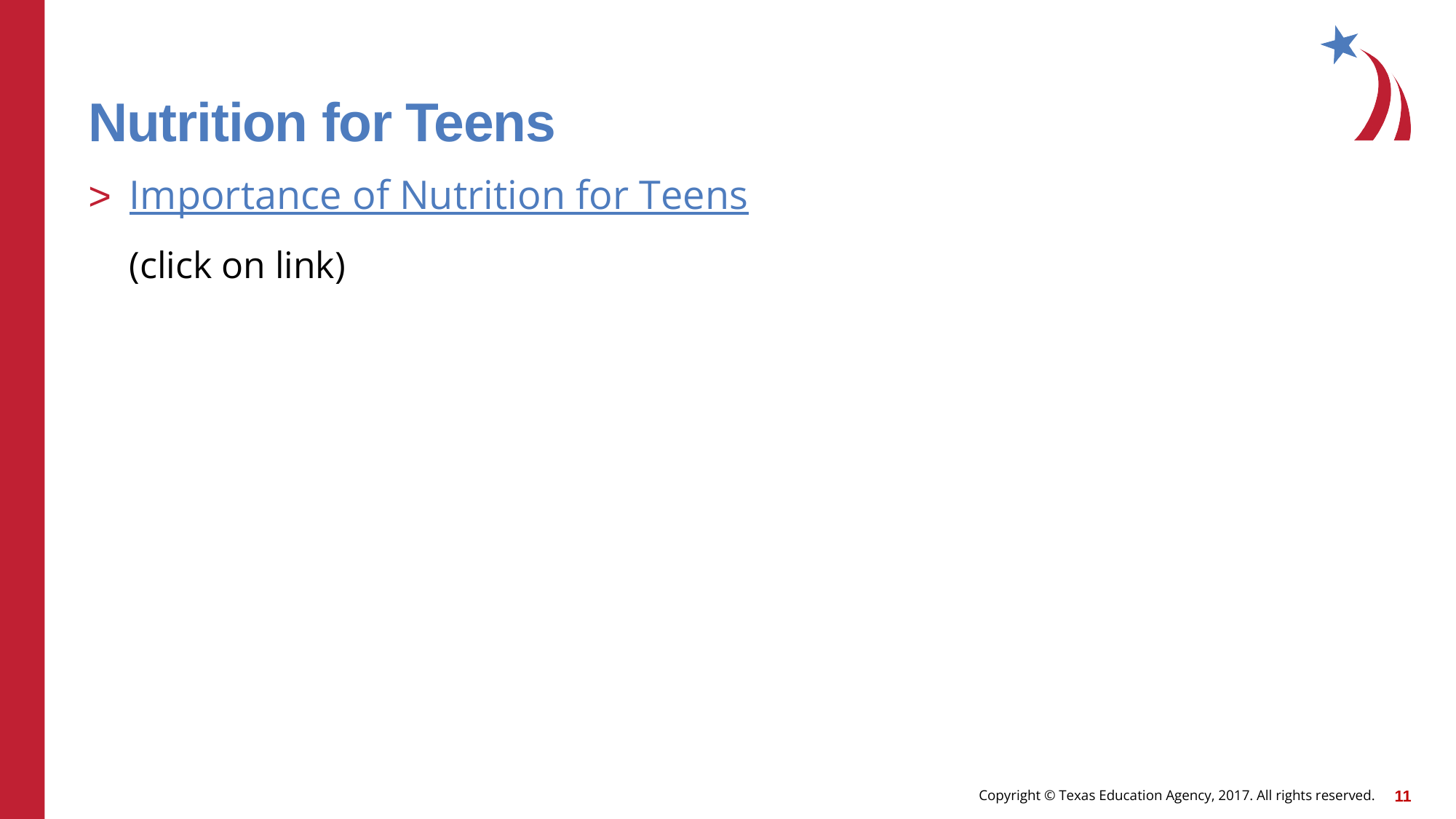

# Nutrition for Teens
Importance of Nutrition for Teens
    (click on link)